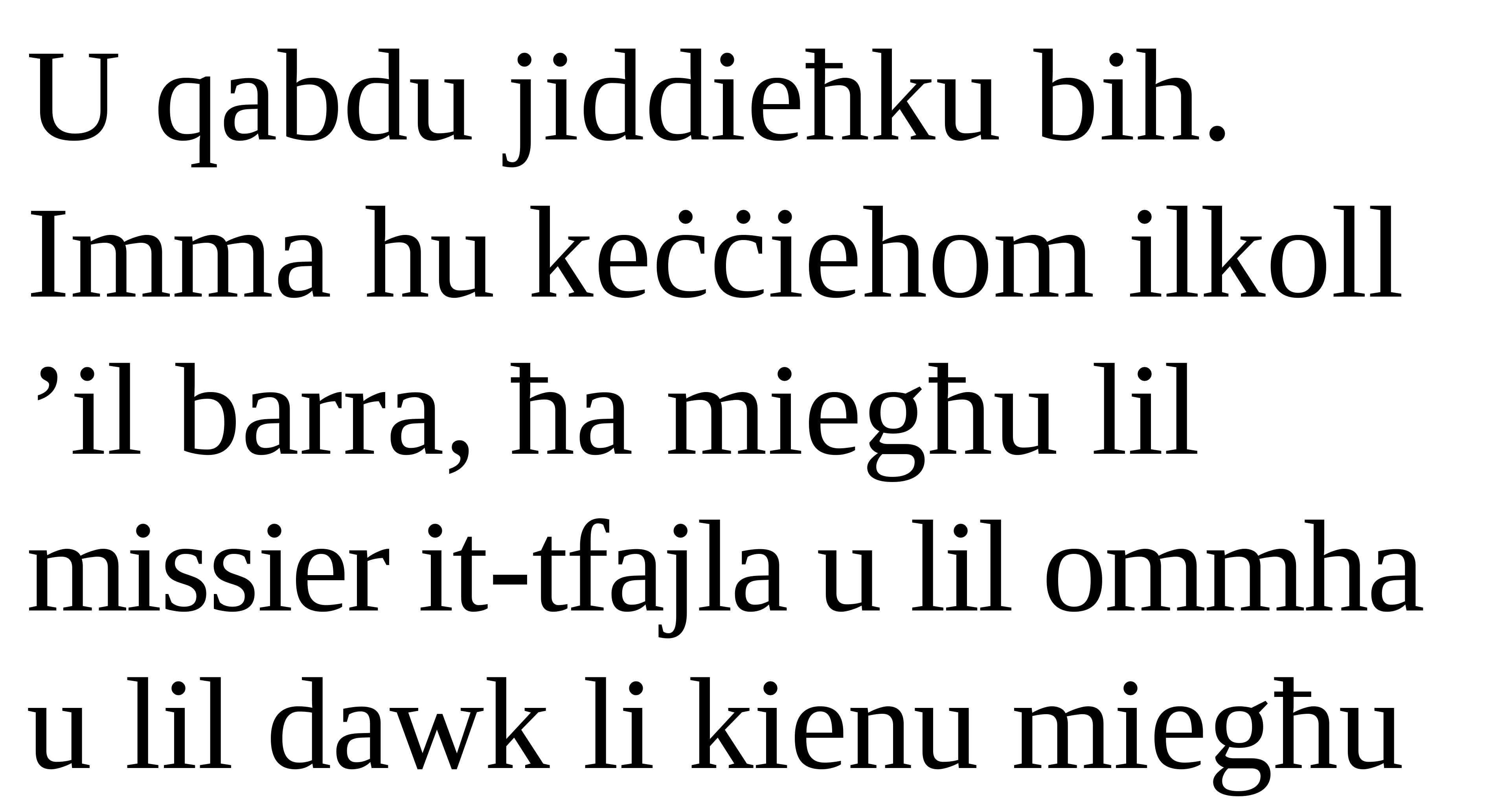

U qabdu jiddieħku bih. Imma hu keċċiehom ilkoll ’il barra, ħa miegħu lil missier it-tfajla u lil ommha u lil dawk li kienu miegħu